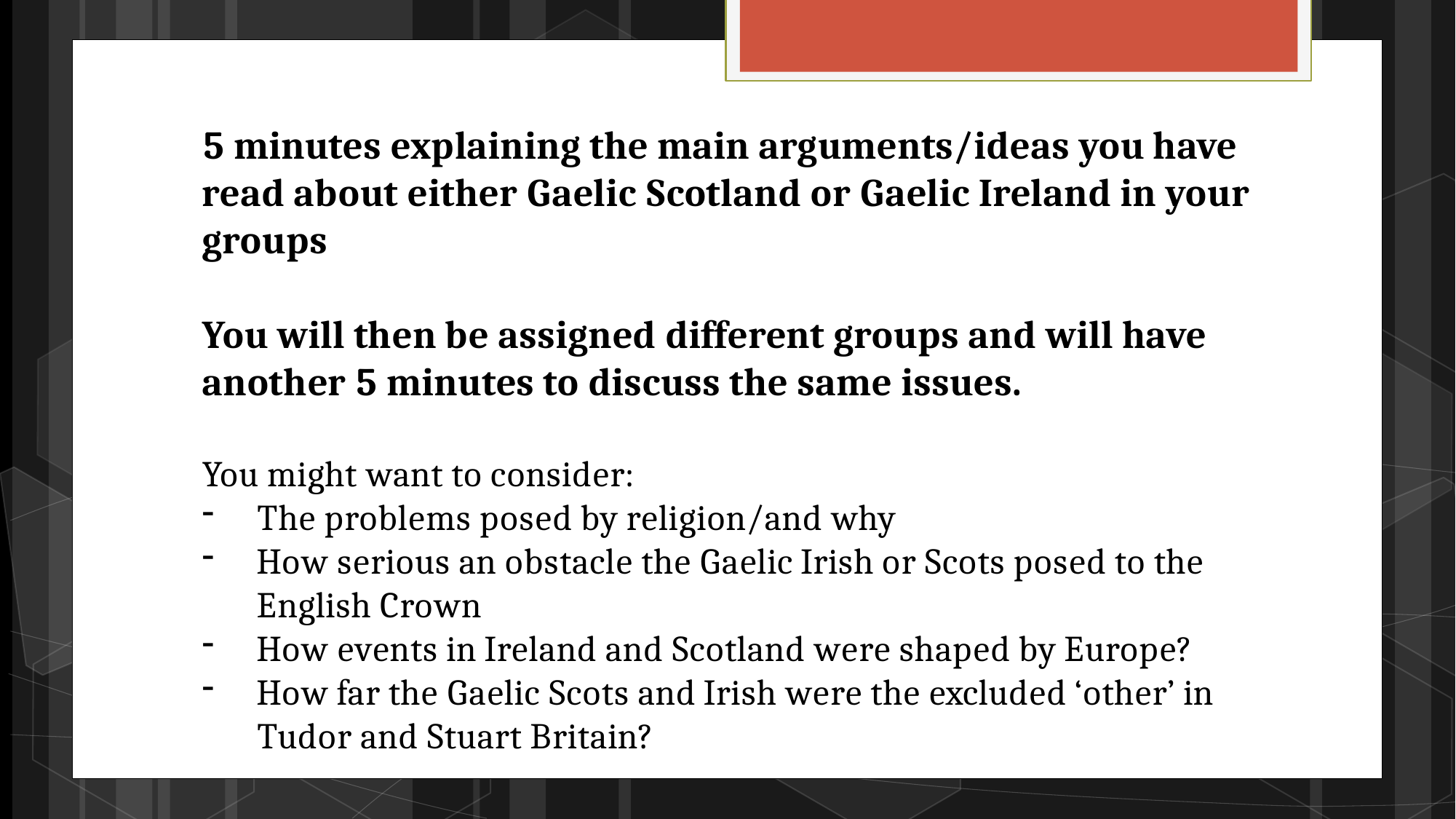

5 minutes explaining the main arguments/ideas you have read about either Gaelic Scotland or Gaelic Ireland in your groups

You will then be assigned different groups and will have another 5 minutes to discuss the same issues.

You might want to consider:
The problems posed by religion/and why
How serious an obstacle the Gaelic Irish or Scots posed to the English Crown
How events in Ireland and Scotland were shaped by Europe?
How far the Gaelic Scots and Irish were the excluded ‘other’ in Tudor and Stuart Britain?
#